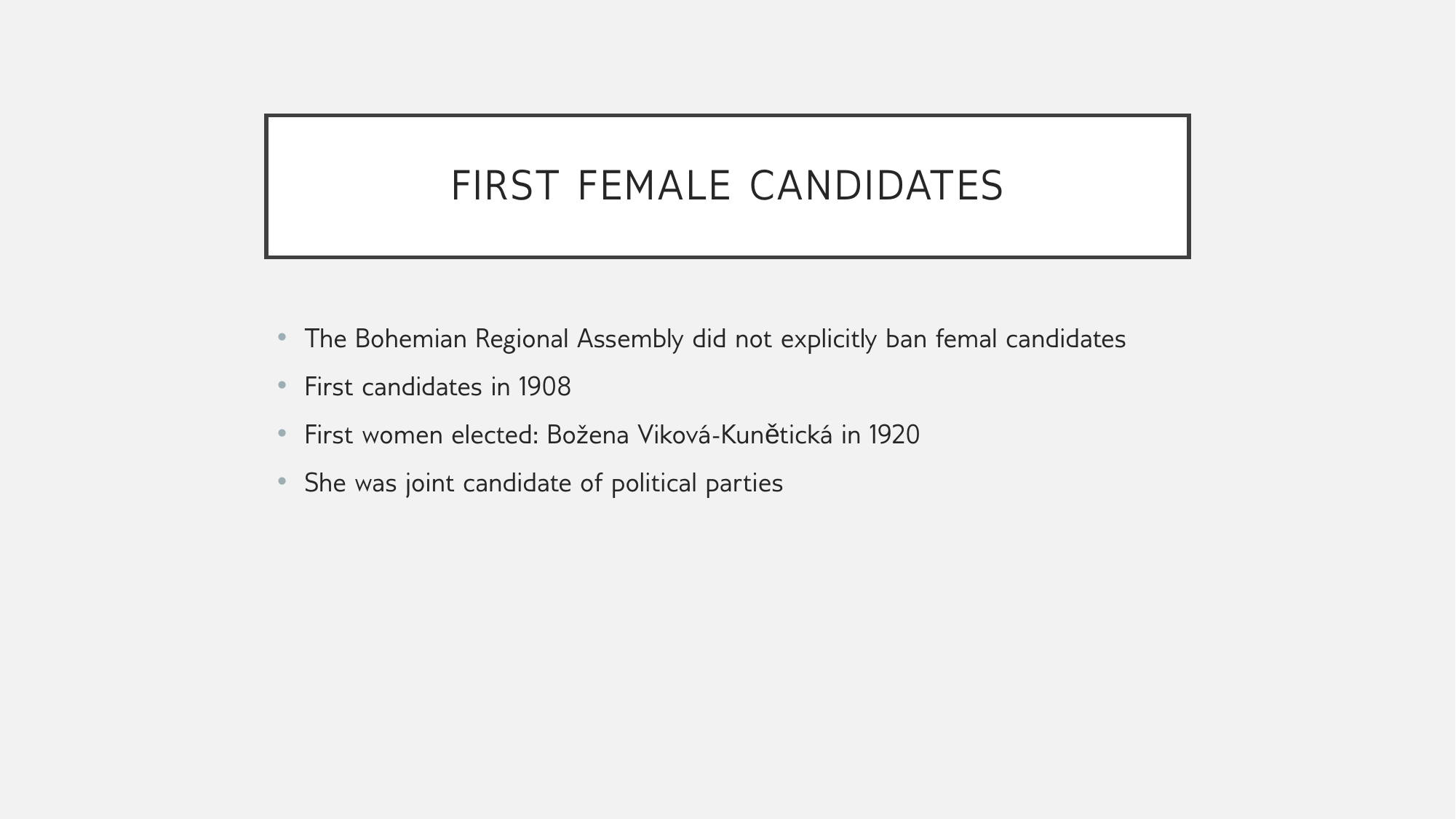

# FIRST FEMALE CANDIDATES
The Bohemian Regional Assembly did not explicitly ban femal candidates
First candidates in 1908
First women elected: Božena Viková-Kunětická in 1920
She was joint candidate of political parties